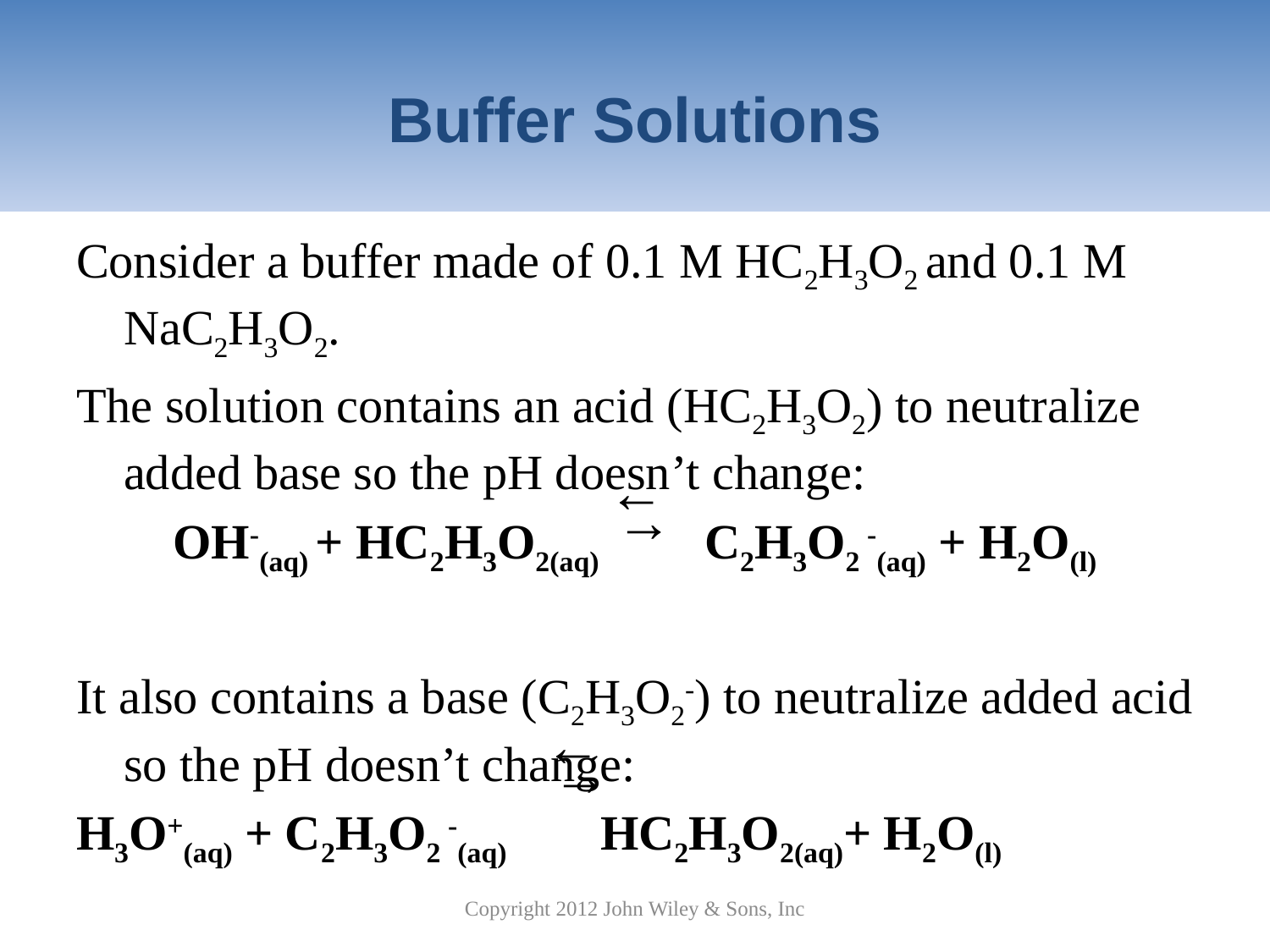

# Buffer Solutions
Consider a buffer made of 0.1 M HC2H3O2 and 0.1 M NaC2H3O2.
The solution contains an acid (HC2H3O2) to neutralize added base so the pH doesn’t change:
OH-(aq) + HC2H3O2(aq)         C2H3O2 -(aq) + H2O(l)

It also contains a base (C2H3O2-) to neutralize added acid so the pH doesn’t change:
H3O+(aq) + C2H3O2 -(aq)             HC2H3O2(aq)+ H2O(l)
→
→
→
→
Copyright 2012 John Wiley & Sons, Inc